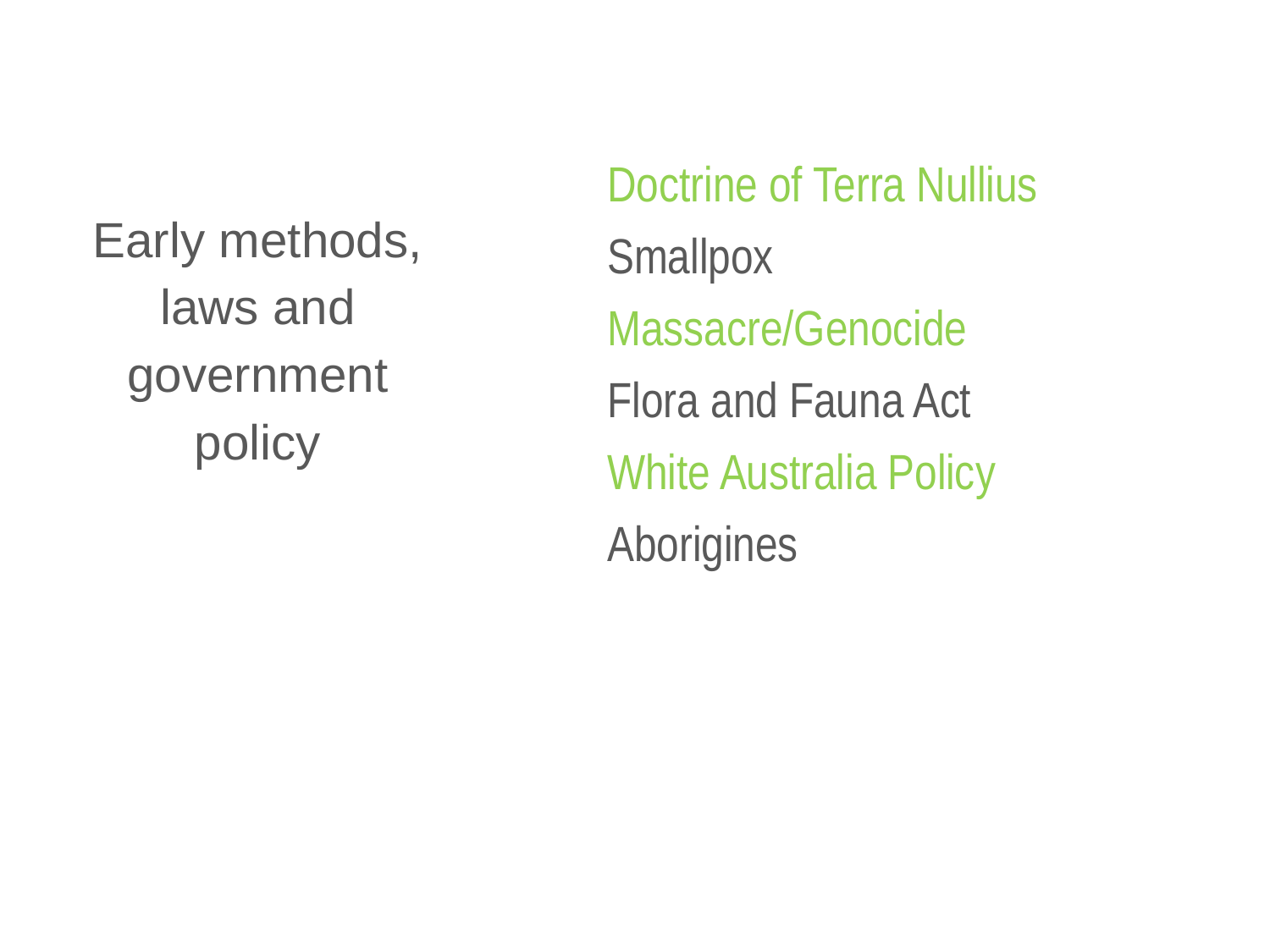

# Early methods, laws and government policy
Doctrine of Terra Nullius
Smallpox
Massacre/Genocide
Flora and Fauna Act
White Australia Policy
Aborigines